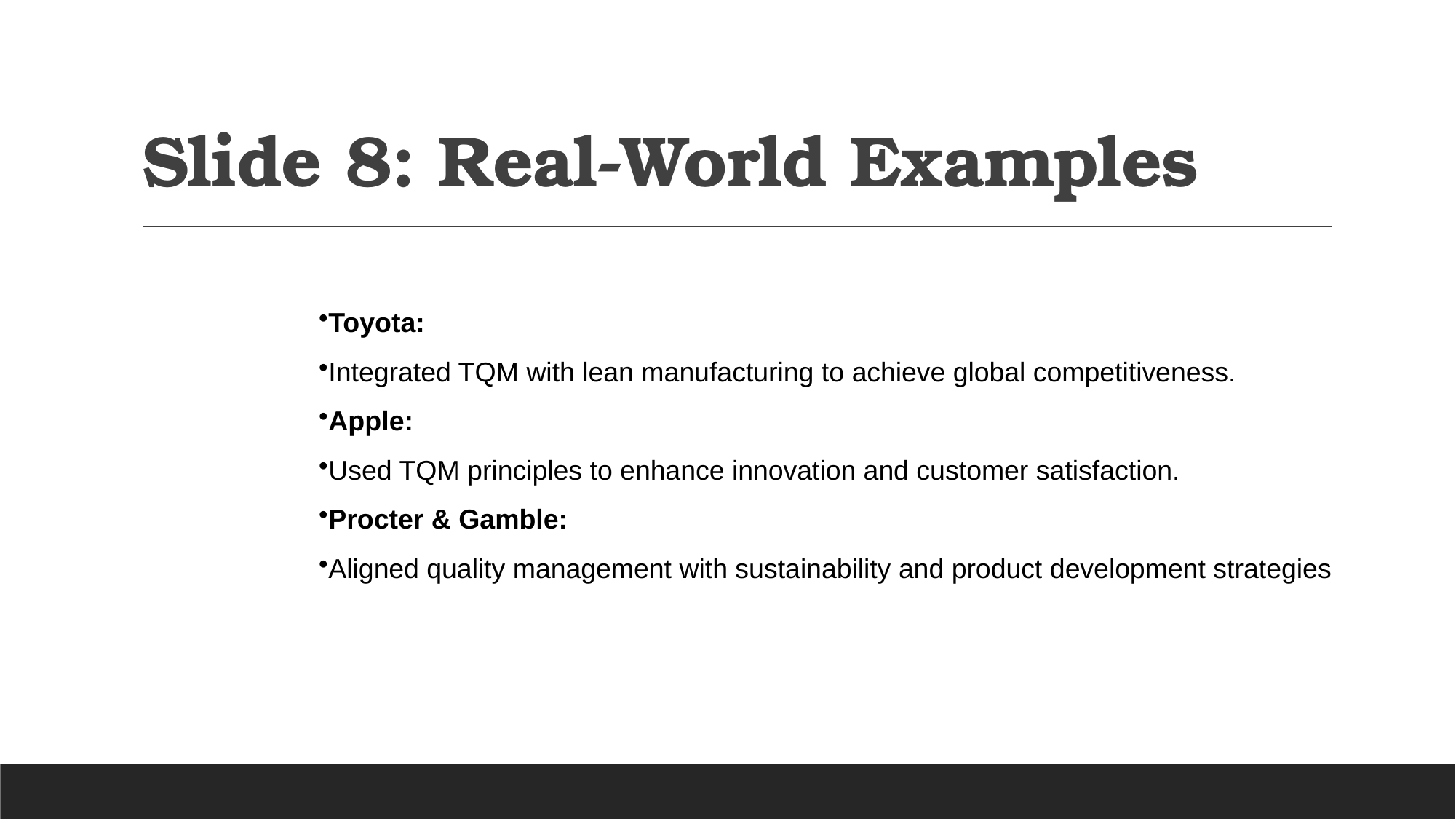

# Slide 8: Real-World Examples
Toyota:
Integrated TQM with lean manufacturing to achieve global competitiveness.
Apple:
Used TQM principles to enhance innovation and customer satisfaction.
Procter & Gamble:
Aligned quality management with sustainability and product development strategies